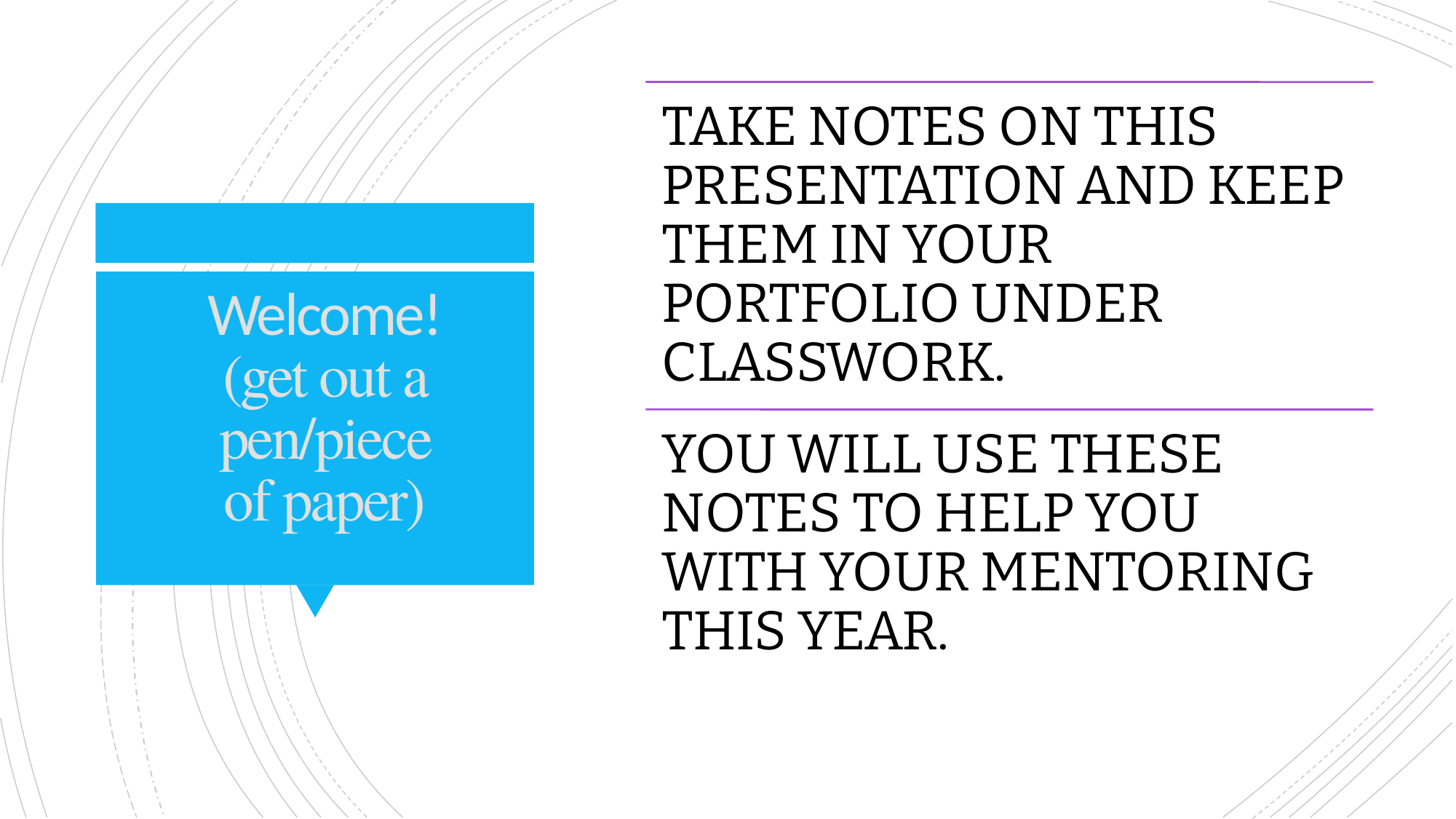

Take notes on this presentation and keep them in your Portfolio under classwork.
You will use these notes to help you with your mentoring this year.
# Welcome! (get out a pen/piece of paper)